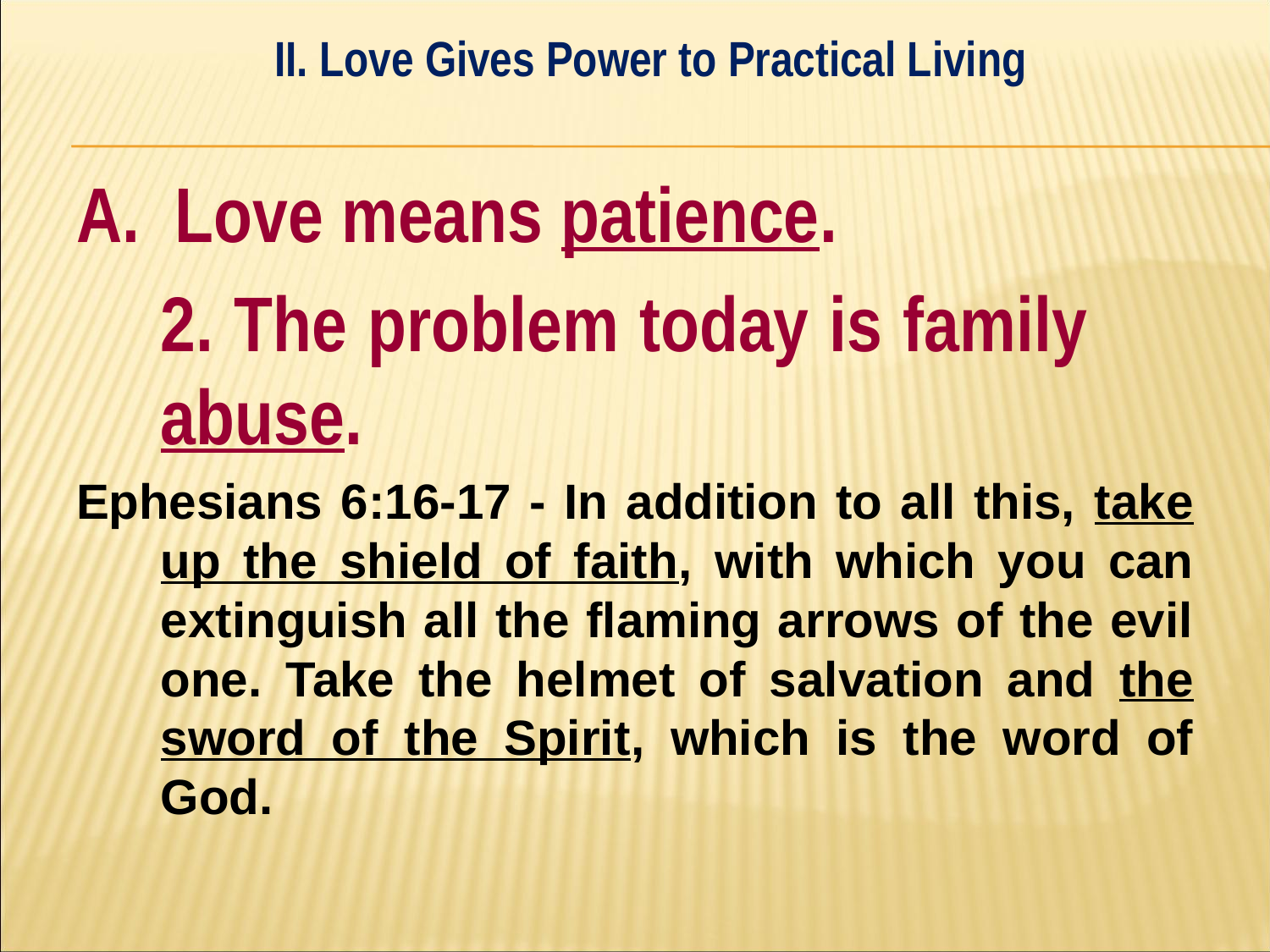

II. Love Gives Power to Practical Living
#
A.  Love means patience.
	2. The problem today is family 	abuse.
Ephesians 6:16-17 - In addition to all this, take up the shield of faith, with which you can extinguish all the flaming arrows of the evil one. Take the helmet of salvation and the sword of the Spirit, which is the word of God.